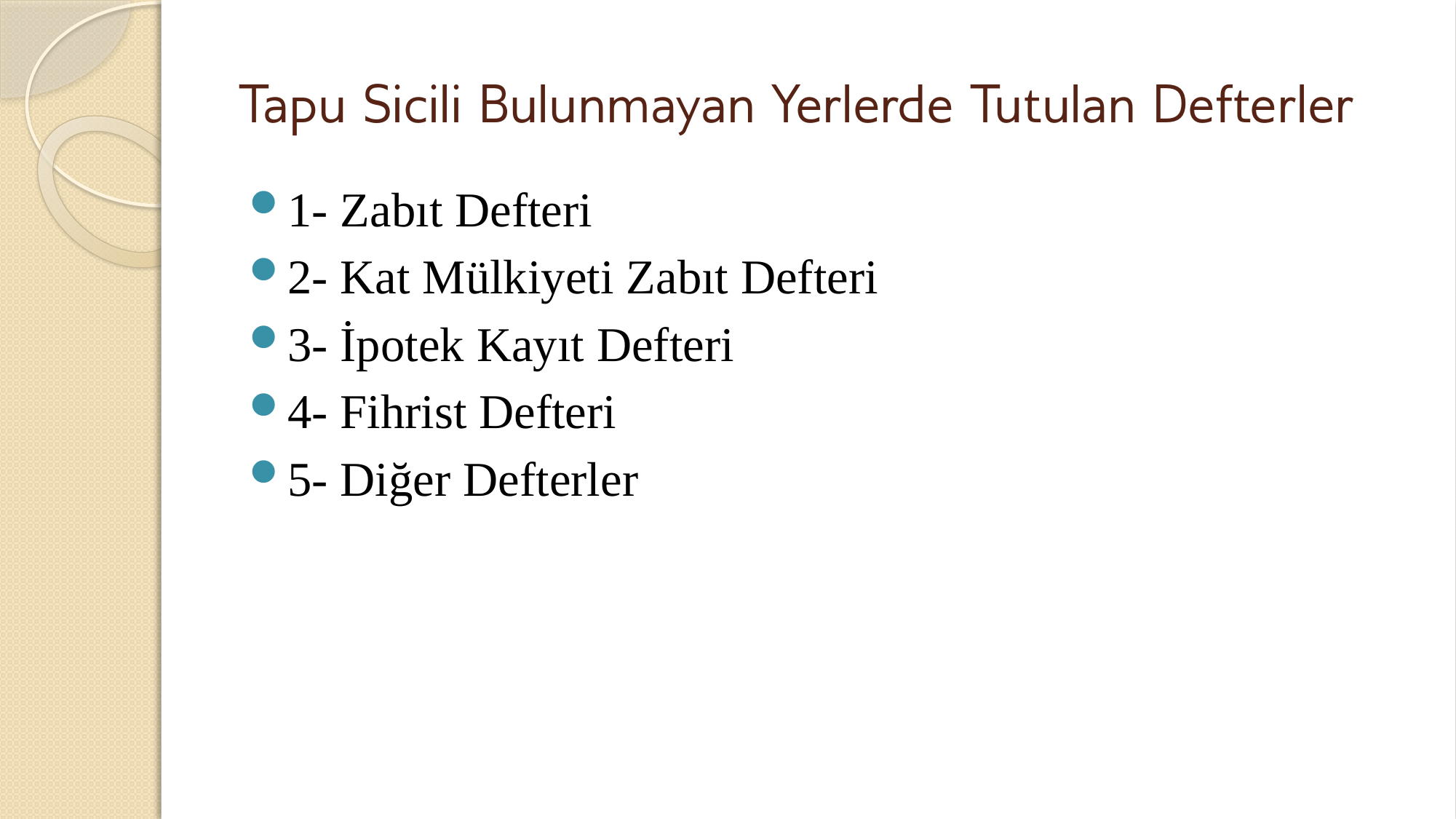

# Tapu Sicili Bulunmayan Yerlerde Tutulan Defterler
1- Zabıt Defteri
2- Kat Mülkiyeti Zabıt Defteri
3- İpotek Kayıt Defteri
4- Fihrist Defteri
5- Diğer Defterler